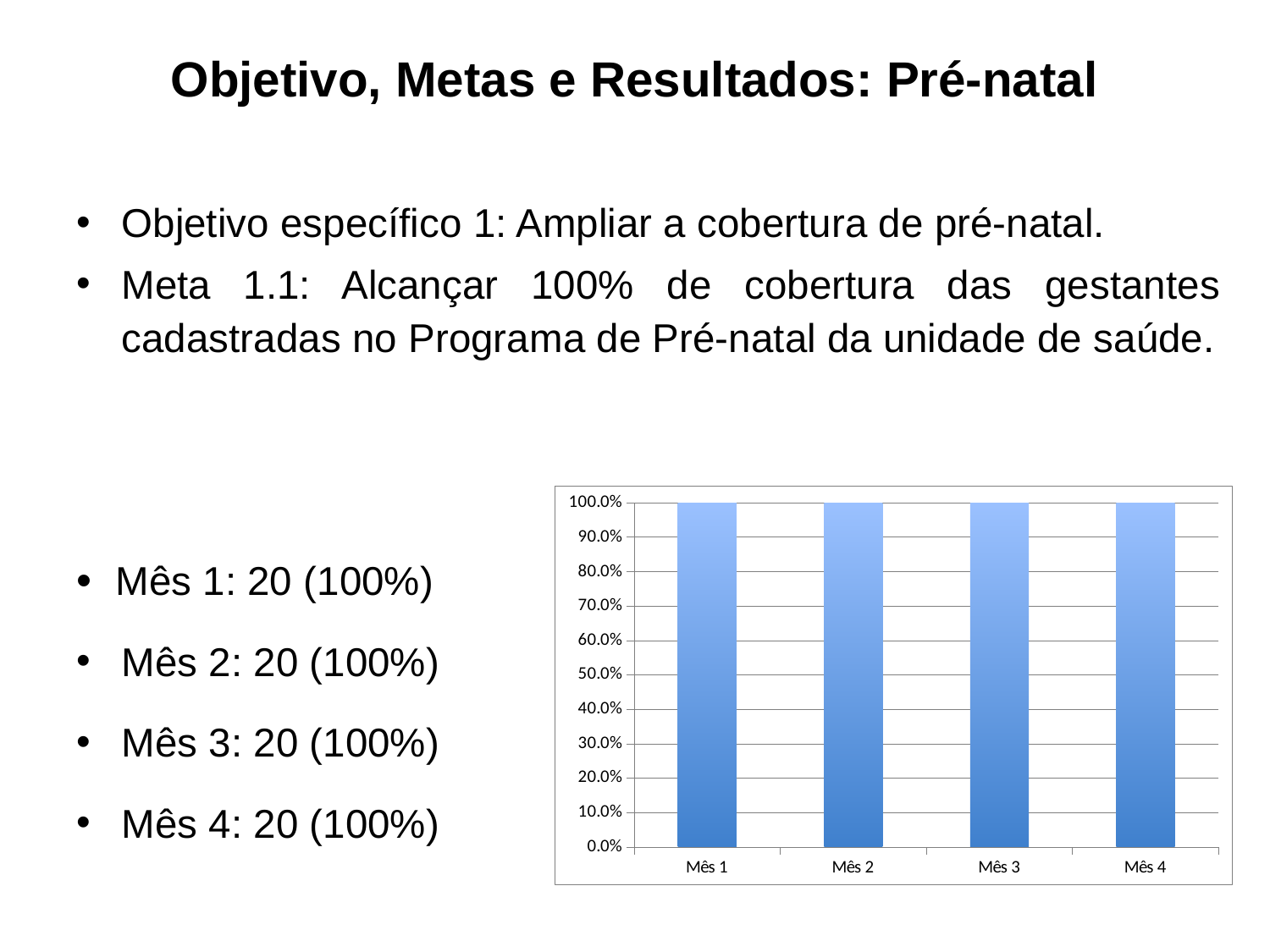

# Objetivo, Metas e Resultados: Pré-natal
Objetivo específico 1: Ampliar a cobertura de pré-natal.
Meta 1.1: Alcançar 100% de cobertura das gestantes cadastradas no Programa de Pré-natal da unidade de saúde.

•  Mês 1: 20 (100%)
Mês 2: 20 (100%)
Mês 3: 20 (100%)
Mês 4: 20 (100%)

### Chart

| Category | Proporção de gestantes cadastradas no Programa de Pré-natal.  |
|---|---|
| Mês 1 | 1.0 |
| Mês 2 | 1.0 |
| Mês 3 | 1.0 |
| Mês 4 | 1.0 |